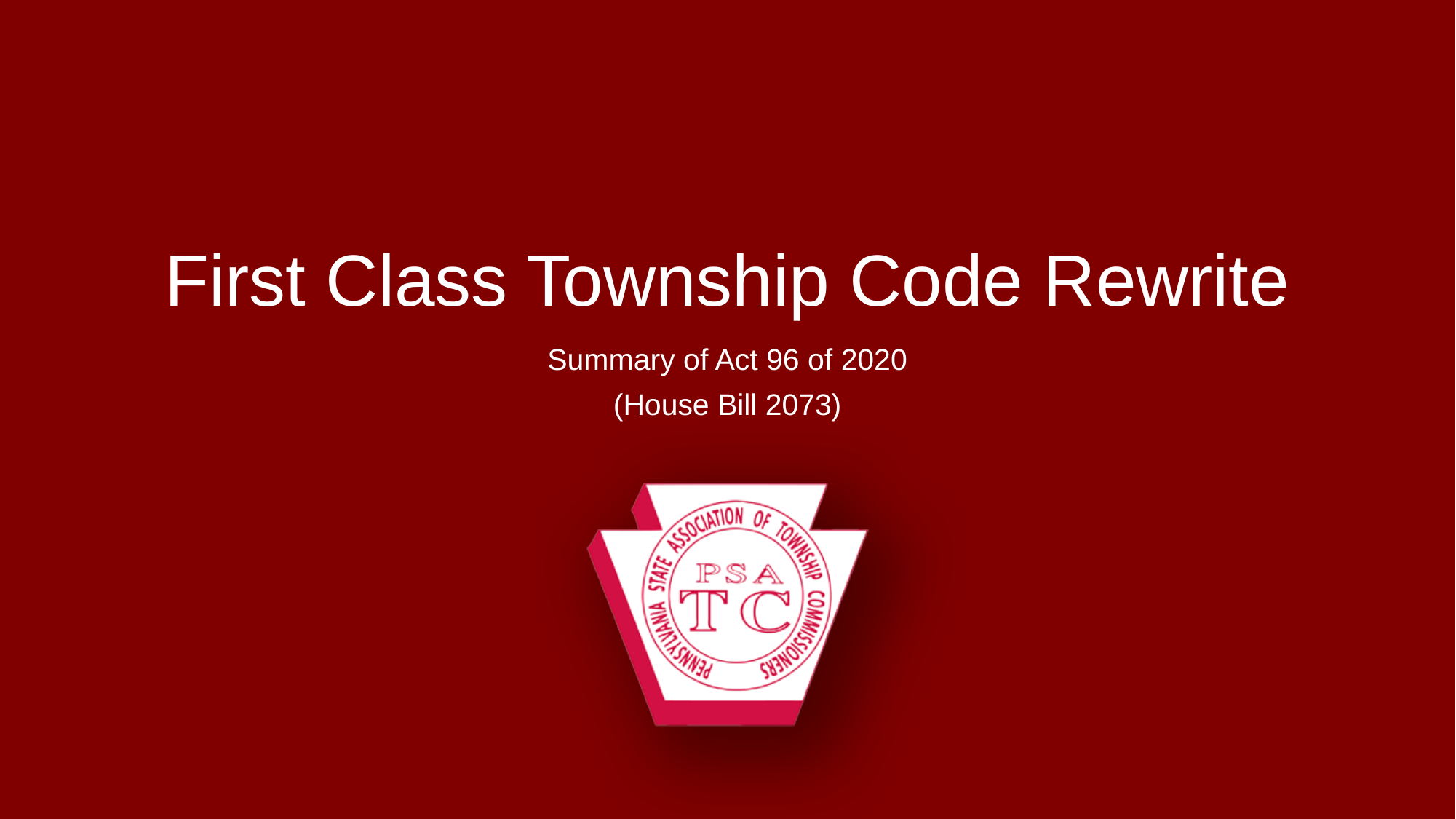

# First Class Township Code Rewrite
Summary of Act 96 of 2020
(House Bill 2073)